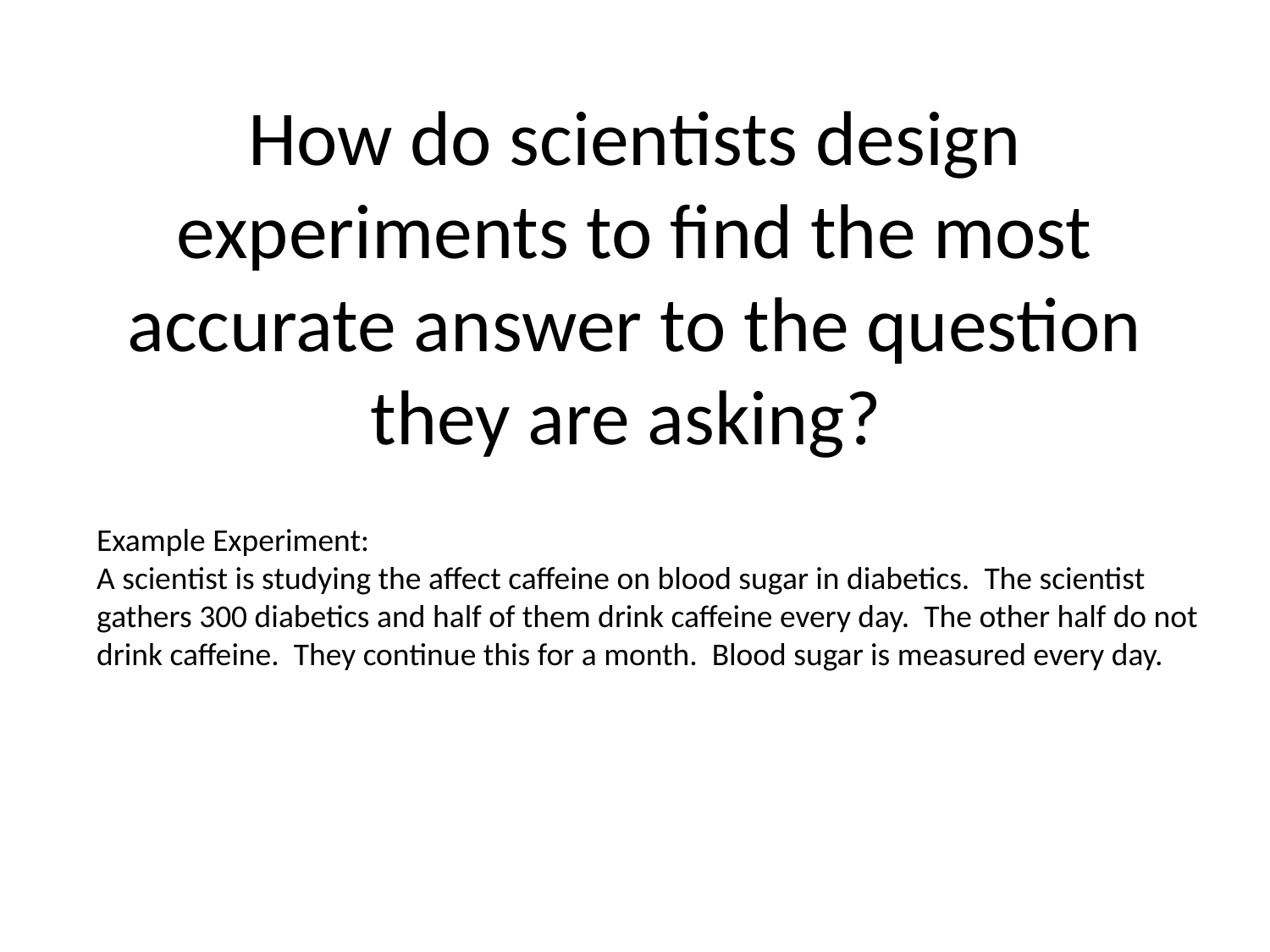

# How do scientists design experiments to find the most accurate answer to the question they are asking?
Example Experiment:
A scientist is studying the affect caffeine on blood sugar in diabetics.  The scientist gathers 300 diabetics and half of them drink caffeine every day.  The other half do not drink caffeine.  They continue this for a month.  Blood sugar is measured every day.